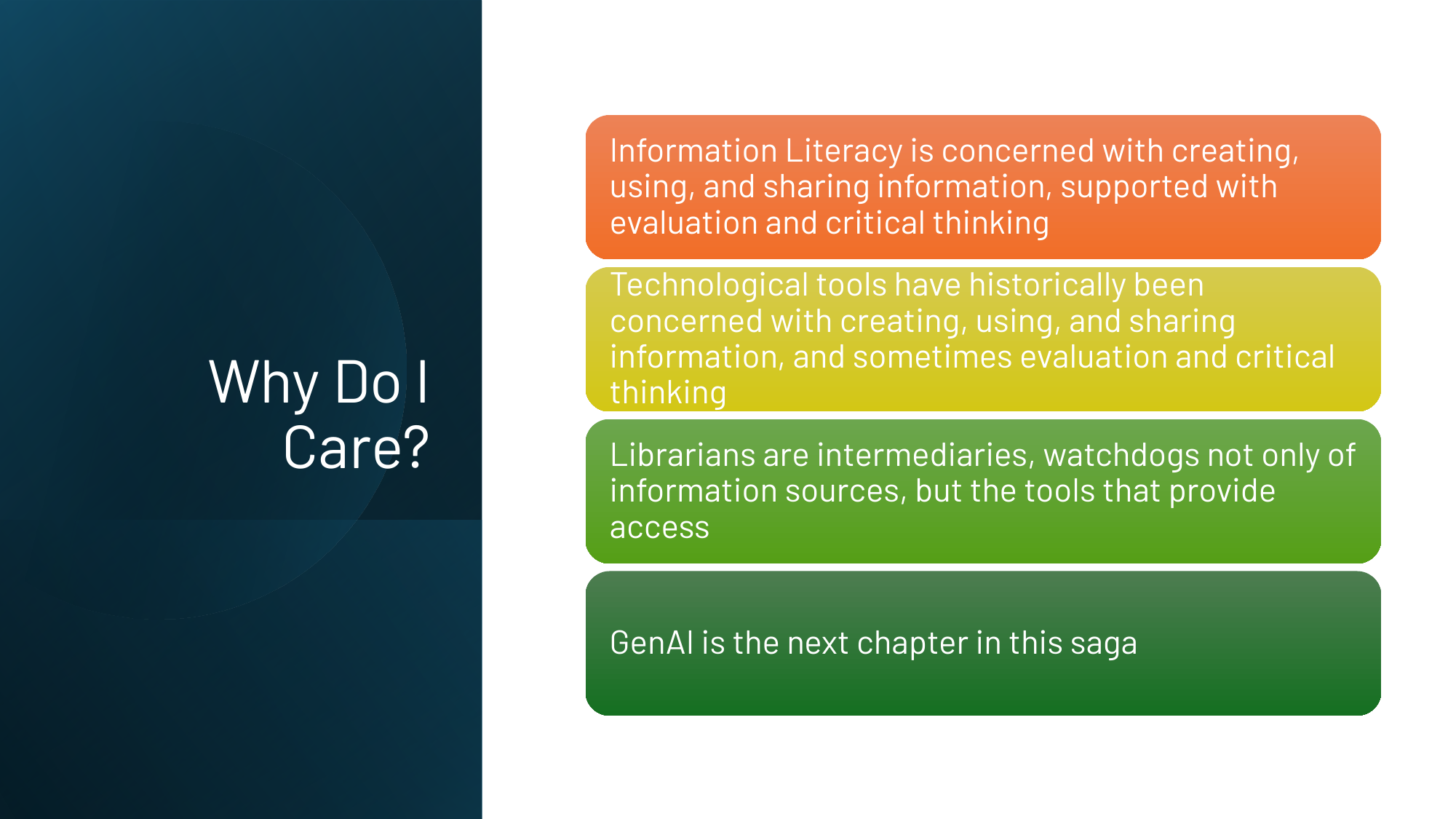

Information Literacy is concerned with creating, using, and sharing information, supported with evaluation and critical thinking
Technological tools have historically been concerned with creating, using, and sharing information, and sometimes evaluation and critical thinking
Librarians are intermediaries, watchdogs not only of information sources, but the tools that provide access
GenAI is the next chapter in this saga

# Why Do I Care?